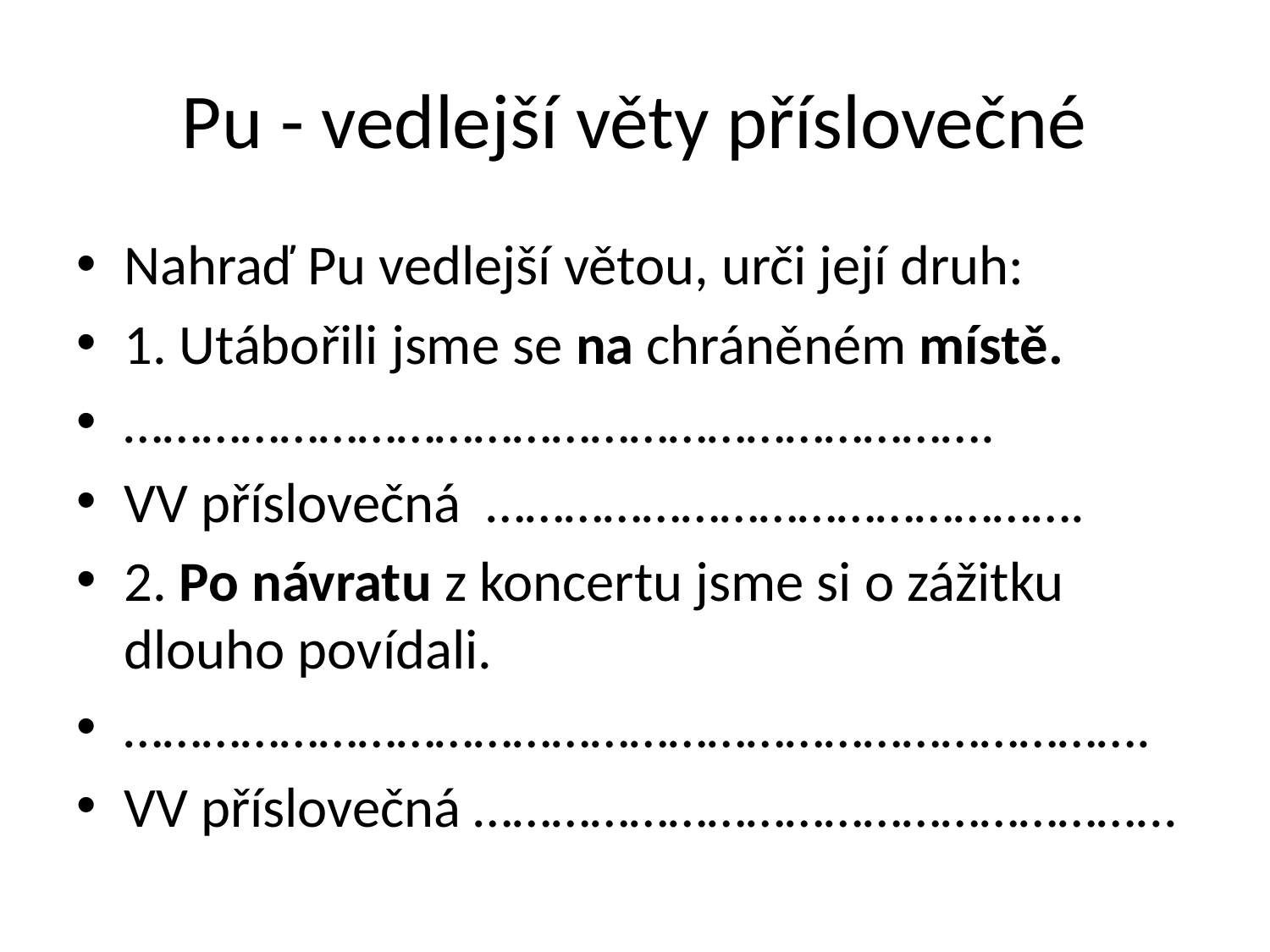

# Pu - vedlejší věty příslovečné
Nahraď Pu vedlejší větou, urči její druh:
1. Utábořili jsme se na chráněném místě.
………………………………………………………….
VV příslovečná  ……………………………………….
2. Po návratu z koncertu jsme si o zážitku dlouho povídali.
…………………………………………………………………….
VV příslovečná ……………………………………………...